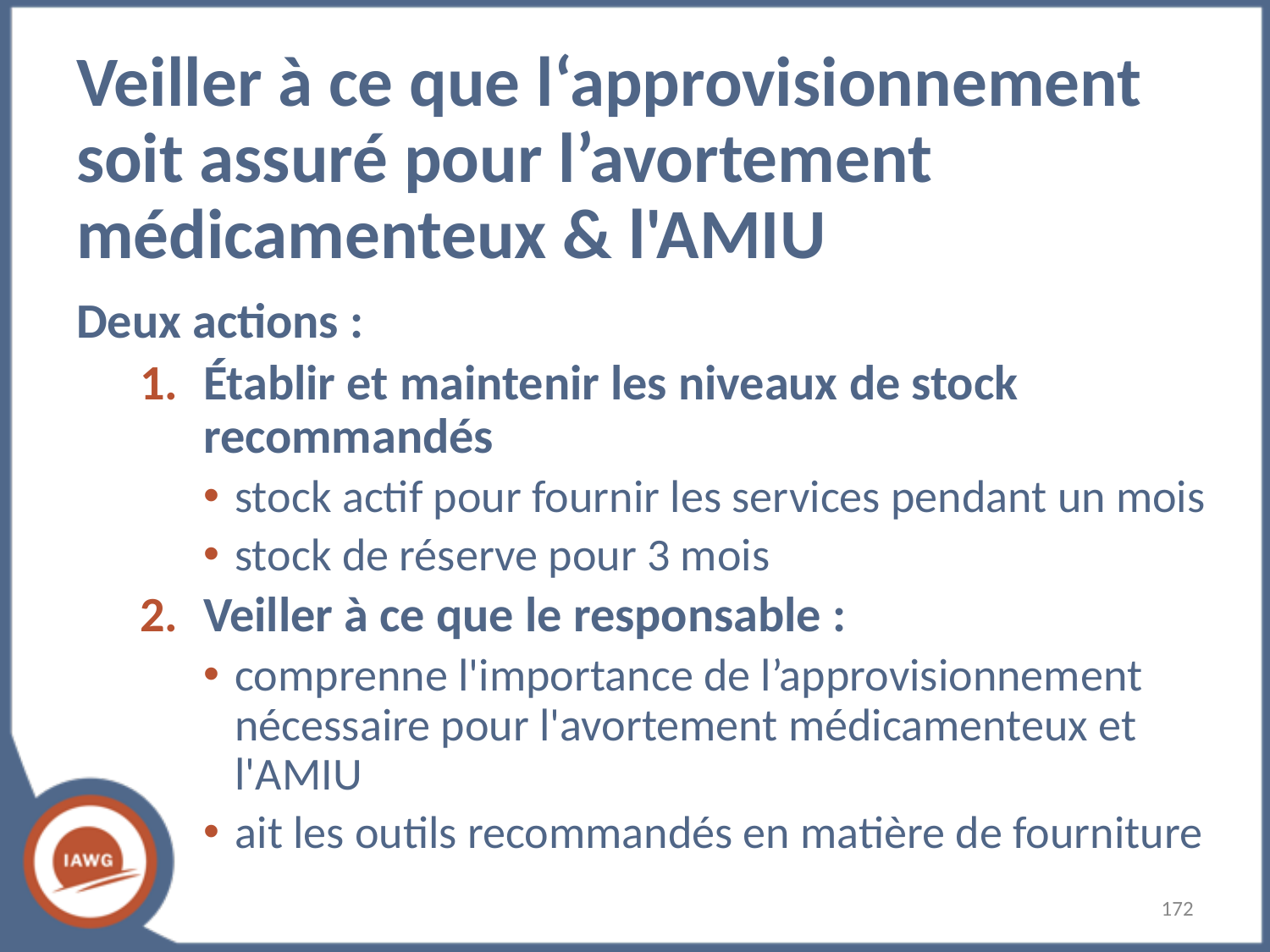

# Veiller à ce que l‘approvisionnement soit assuré pour l’avortement médicamenteux & l'AMIU
Deux actions :
Établir et maintenir les niveaux de stock recommandés
stock actif pour fournir les services pendant un mois
stock de réserve pour 3 mois
Veiller à ce que le responsable :
comprenne l'importance de l’approvisionnement nécessaire pour l'avortement médicamenteux et l'AMIU
ait les outils recommandés en matière de fourniture

172